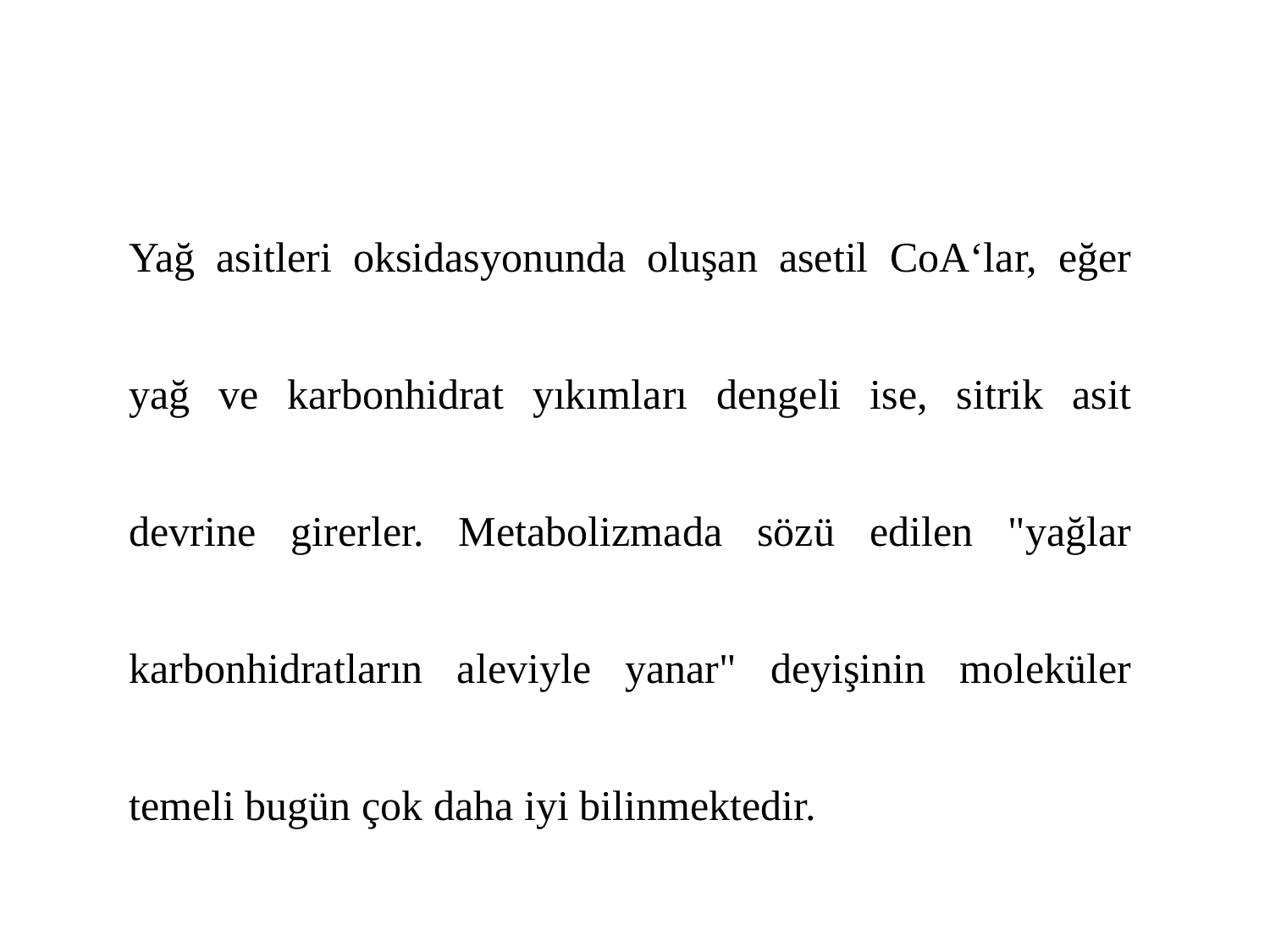

Yağ asitleri oksidasyonunda oluşan asetil CoA‘lar, eğer yağ ve karbonhidrat yıkımları dengeli ise, sitrik asit devrine girerler. Metabolizmada sözü edilen "yağlar karbonhidratların aleviyle yanar" deyişinin moleküler temeli bugün çok daha iyi bilinmektedir.